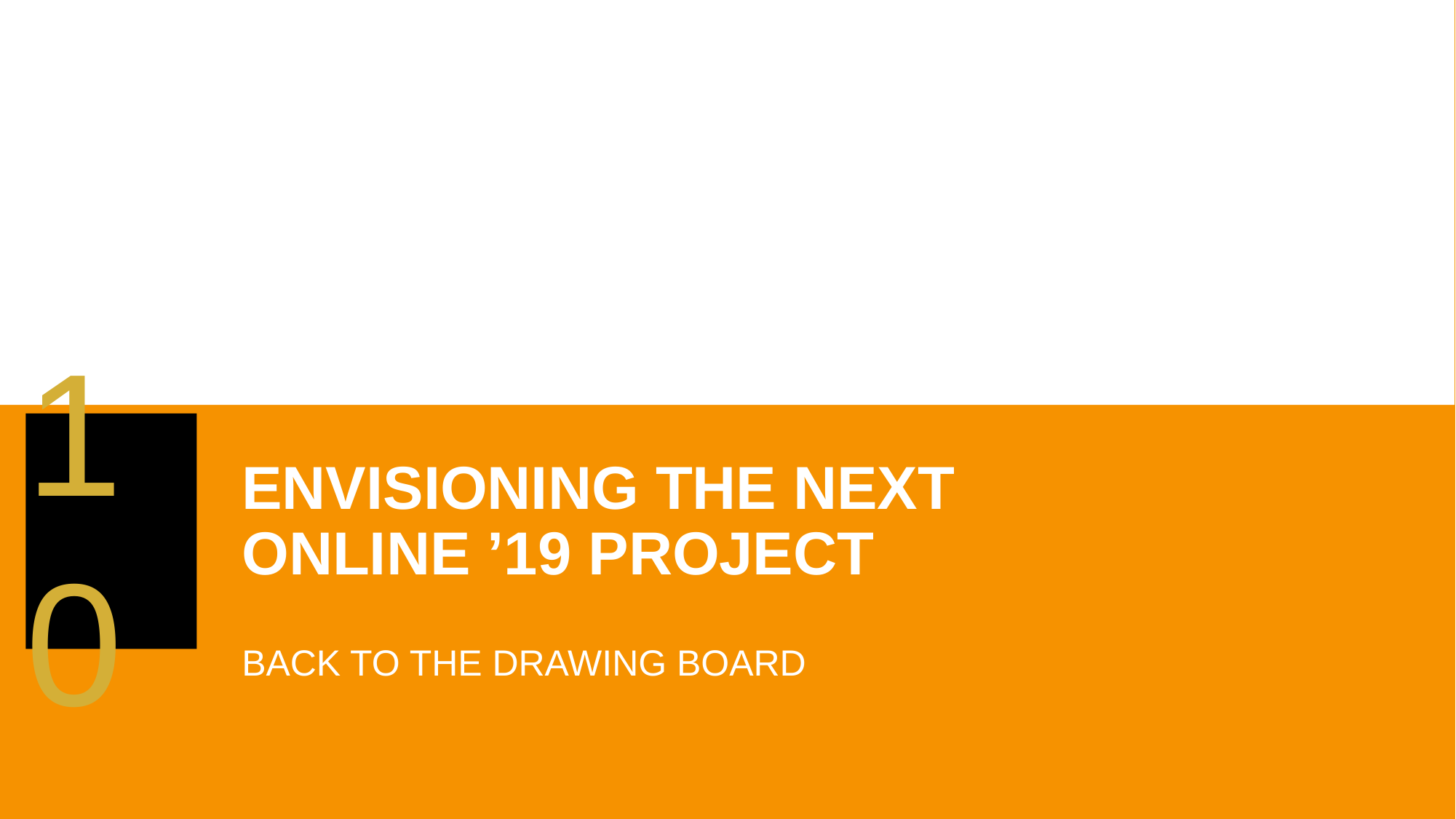

10
# Envisioning the next Online ’19 project
Back to the drawing board